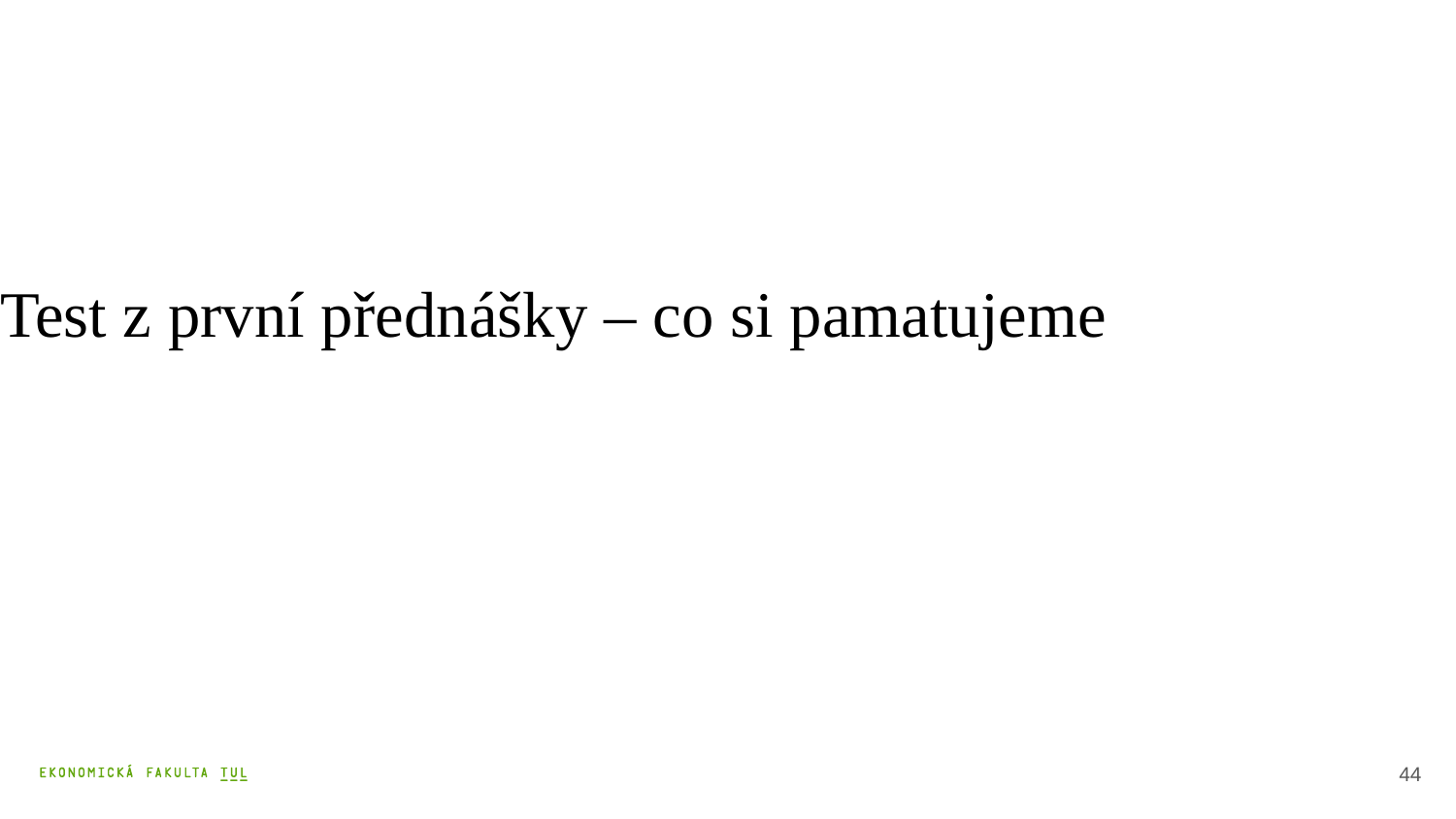

Test z první přednášky – co si pamatujeme
44